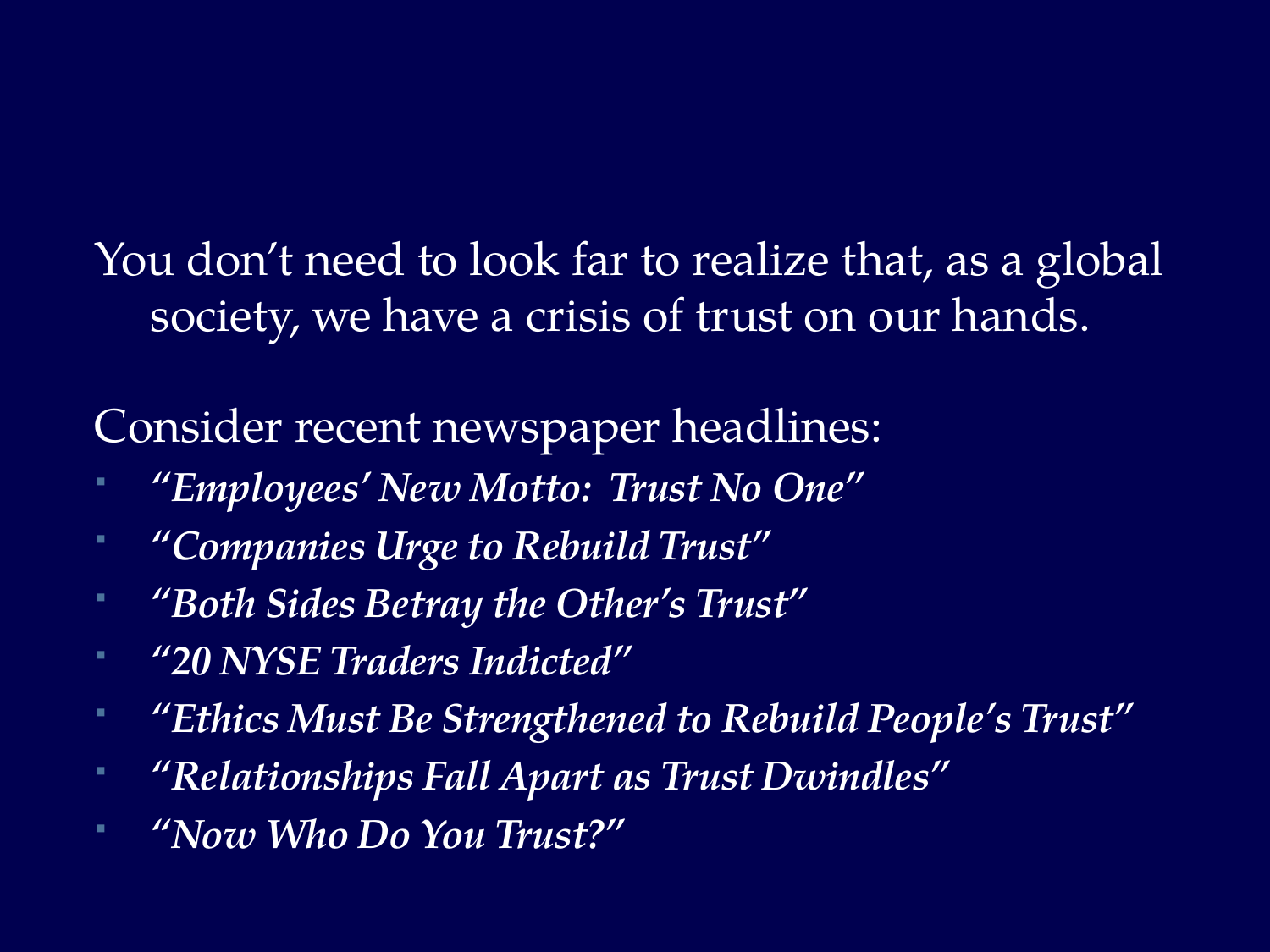

#
You don’t need to look far to realize that, as a global society, we have a crisis of trust on our hands.

Consider recent newspaper headlines:
“Employees’ New Motto:  Trust No One”
“Companies Urge to Rebuild Trust”
“Both Sides Betray the Other’s Trust”
“20 NYSE Traders Indicted”
“Ethics Must Be Strengthened to Rebuild People’s Trust”
“Relationships Fall Apart as Trust Dwindles”
“Now Who Do You Trust?”